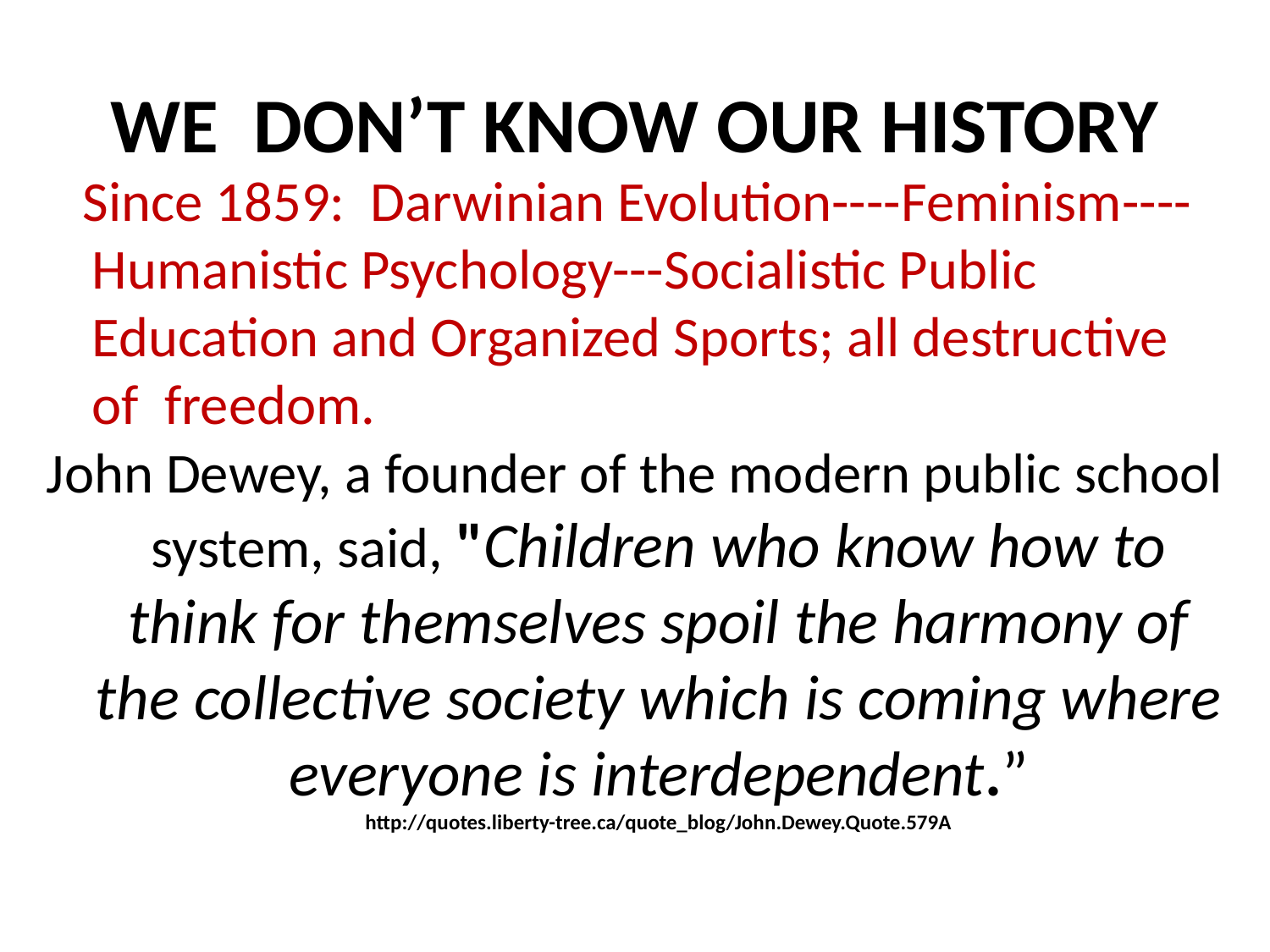

# WE  DON’T KNOW OUR HISTORY
   Since 1859:  Darwinian Evolution----Feminism----Humanistic Psychology---Socialistic Public Education and Organized Sports; all destructive of  freedom.
John Dewey, a founder of the modern public school system, said, "Children who know how to think for themselves spoil the harmony of the collective society which is coming where everyone is interdependent.” http://quotes.liberty-tree.ca/quote_blog/John.Dewey.Quote.579A